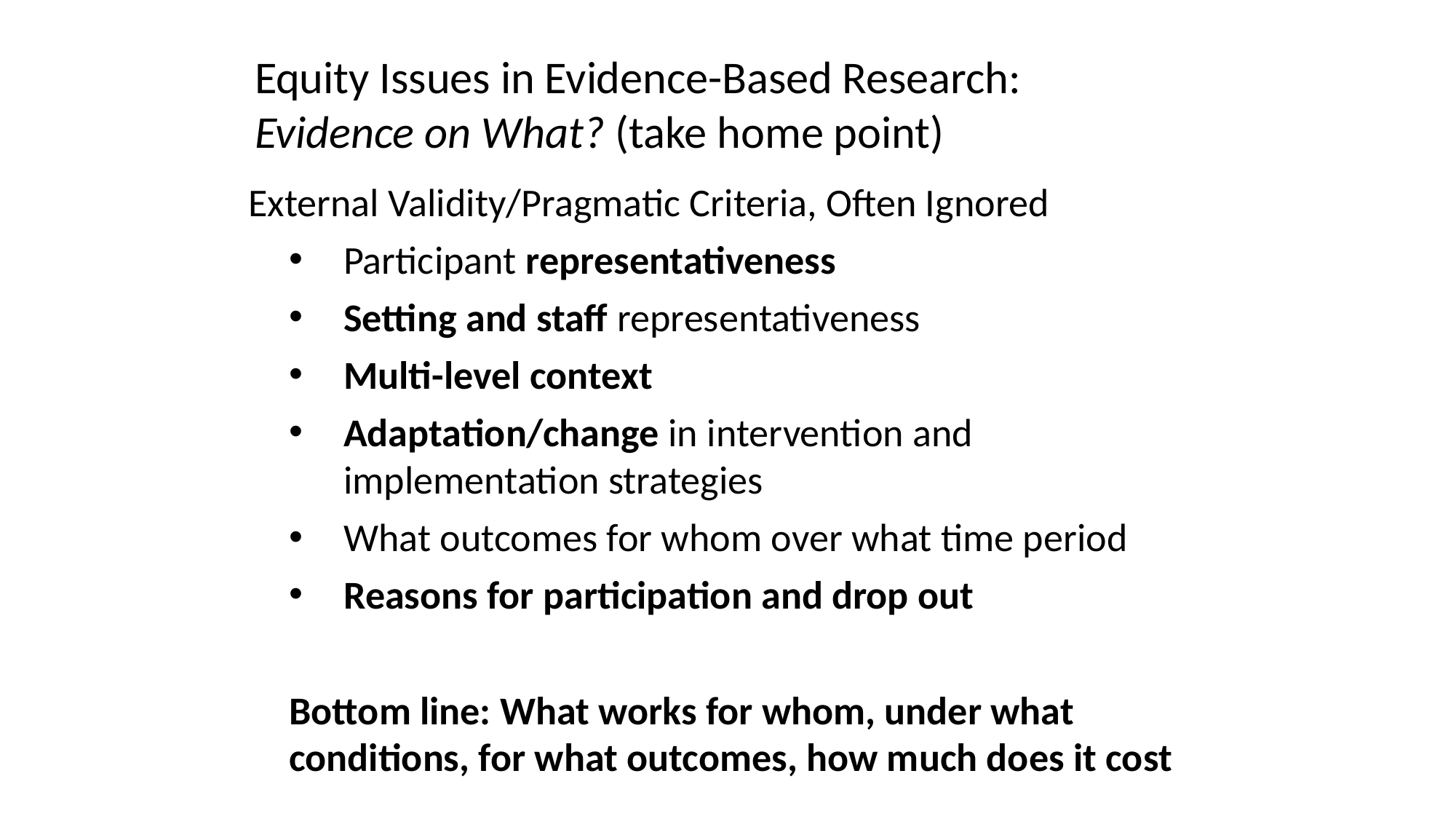

# Equity Issues in Evidence-Based Research: Evidence on What? (take home point)
External Validity/Pragmatic Criteria, Often Ignored
Participant representativeness
Setting and staff representativeness
Multi-level context
Adaptation/change in intervention and implementation strategies
What outcomes for whom over what time period
Reasons for participation and drop out

Bottom line: What works for whom, under what conditions, for what outcomes, how much does it cost